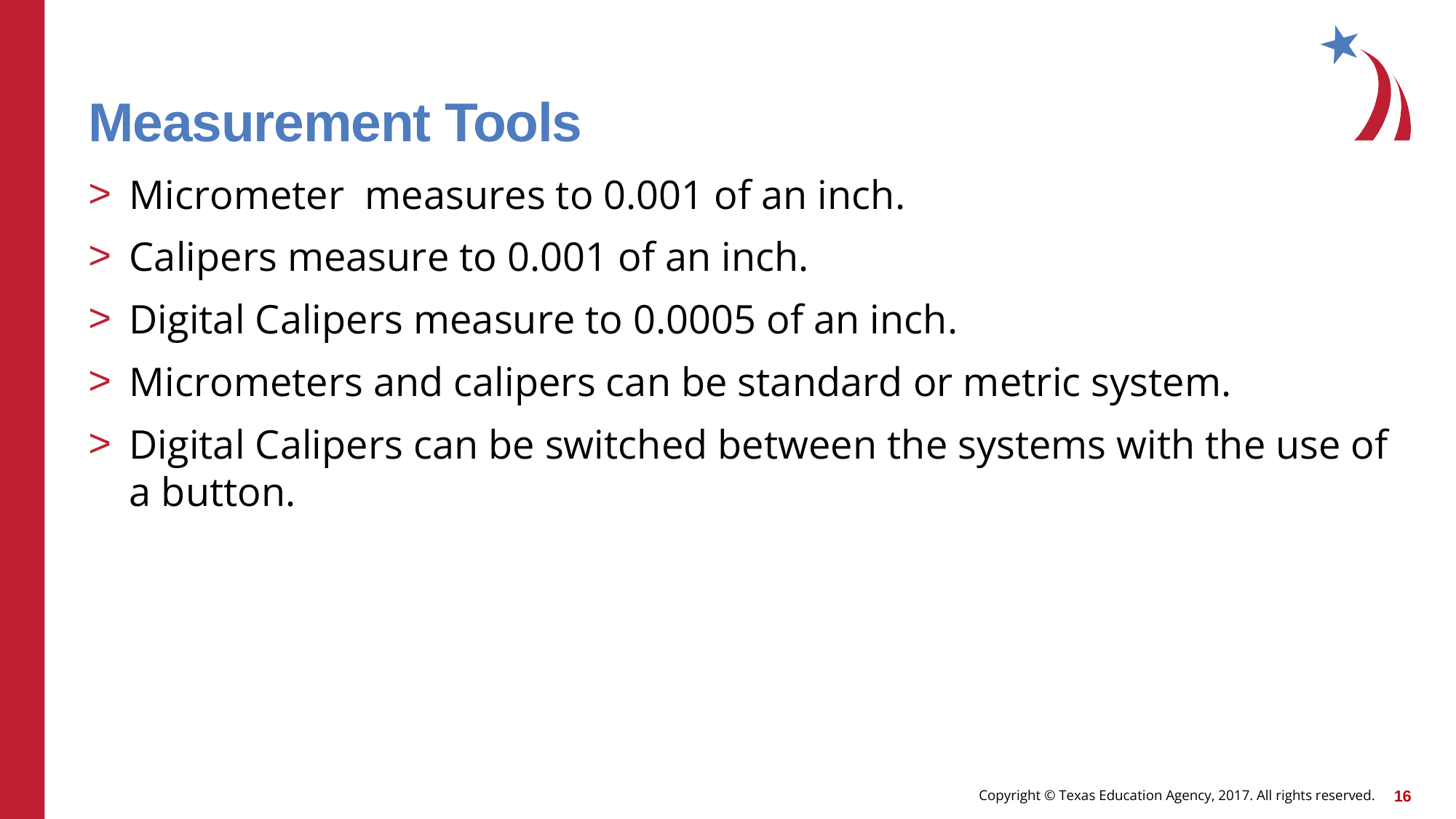

# Measurement Tools
Micrometer  measures to 0.001 of an inch.
Calipers measure to 0.001 of an inch.
Digital Calipers measure to 0.0005 of an inch.
Micrometers and calipers can be standard or metric system.
Digital Calipers can be switched between the systems with the use of a button.